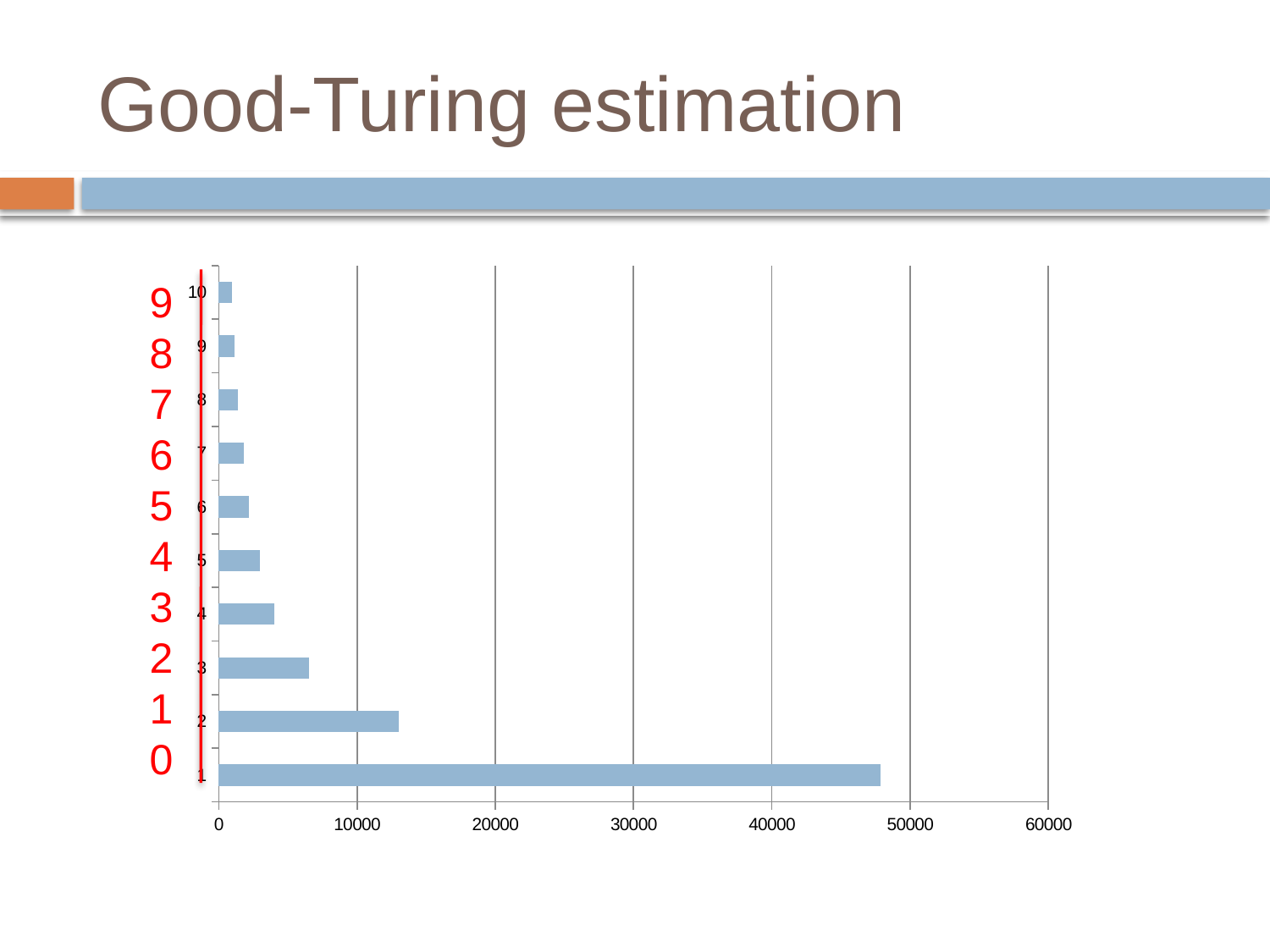

# Good-Turing estimation

### Chart

| Category |  |
|---|---|
9876543210